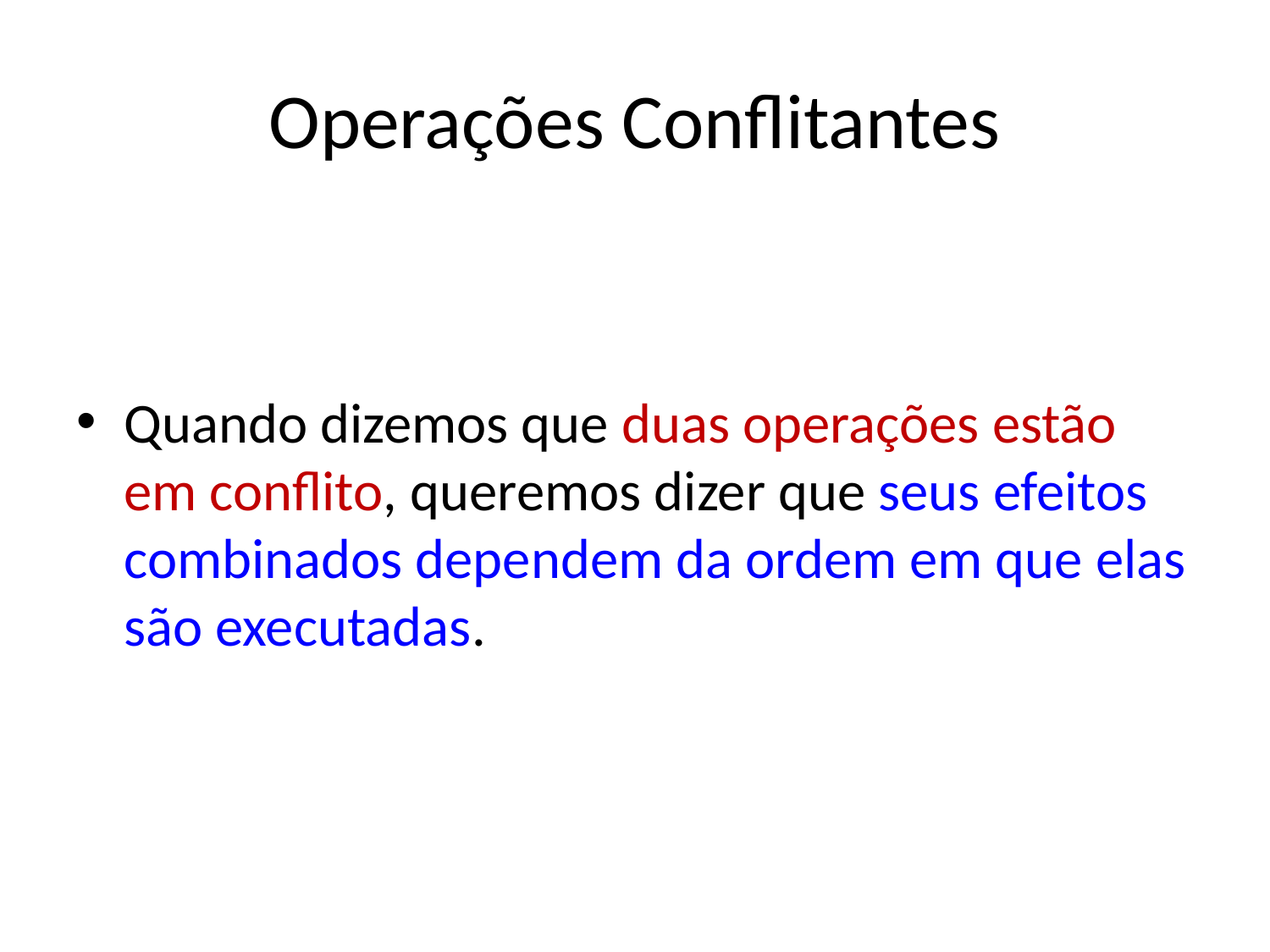

# Operações Conflitantes

Quando dizemos que duas operações estão em conflito, queremos dizer que seus efeitos combinados dependem da ordem em que elas são executadas.